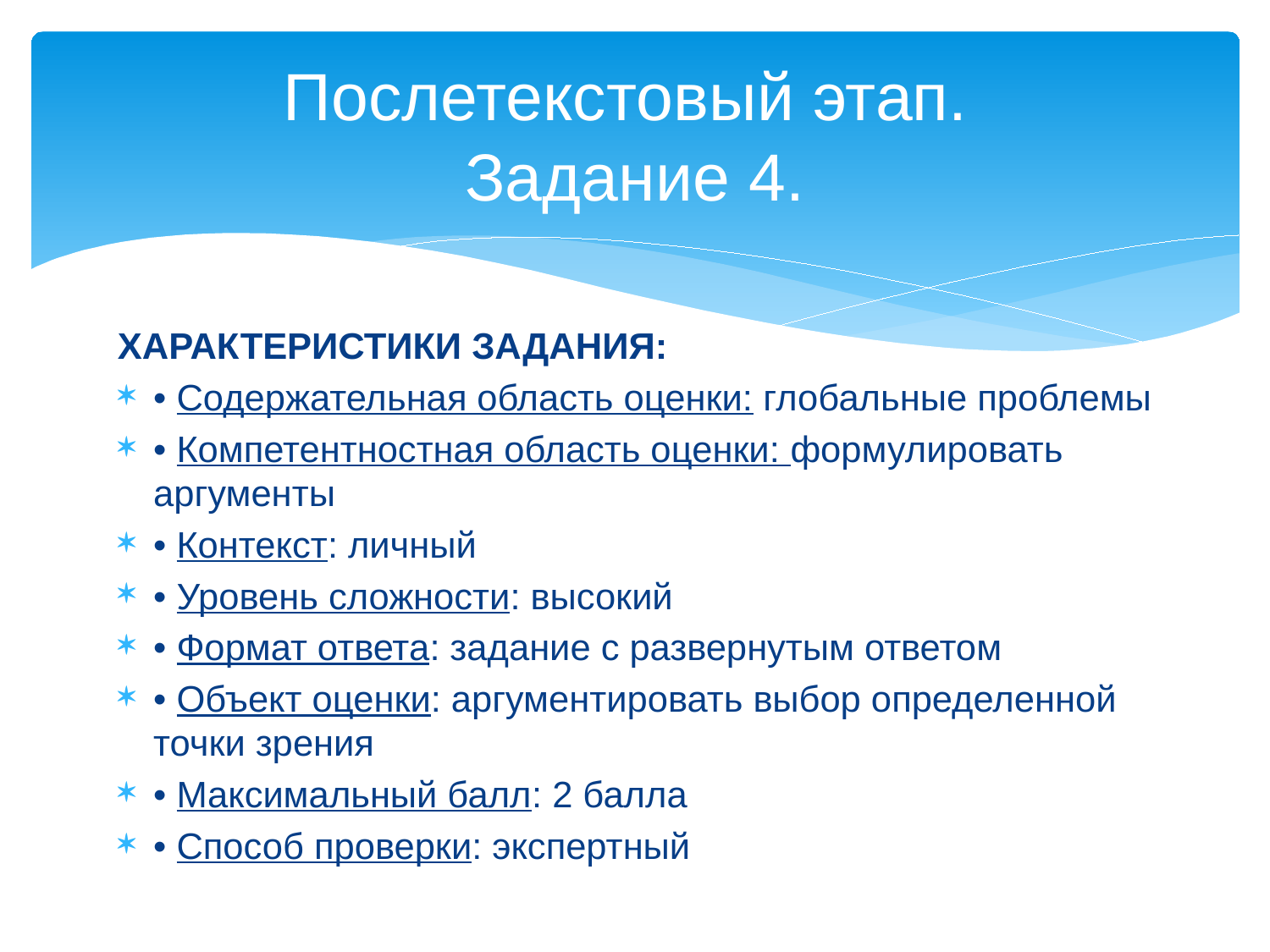

# Послетекстовый этап. Задание 4.
ХАРАКТЕРИСТИКИ ЗАДАНИЯ:
• Содержательная область оценки: глобальные проблемы
• Компетентностная область оценки: формулировать аргументы
• Контекст: личный
• Уровень сложности: высокий
• Формат ответа: задание с развернутым ответом
• Объект оценки: аргументировать выбор определенной точки зрения
• Максимальный балл: 2 балла
• Способ проверки: экспертный